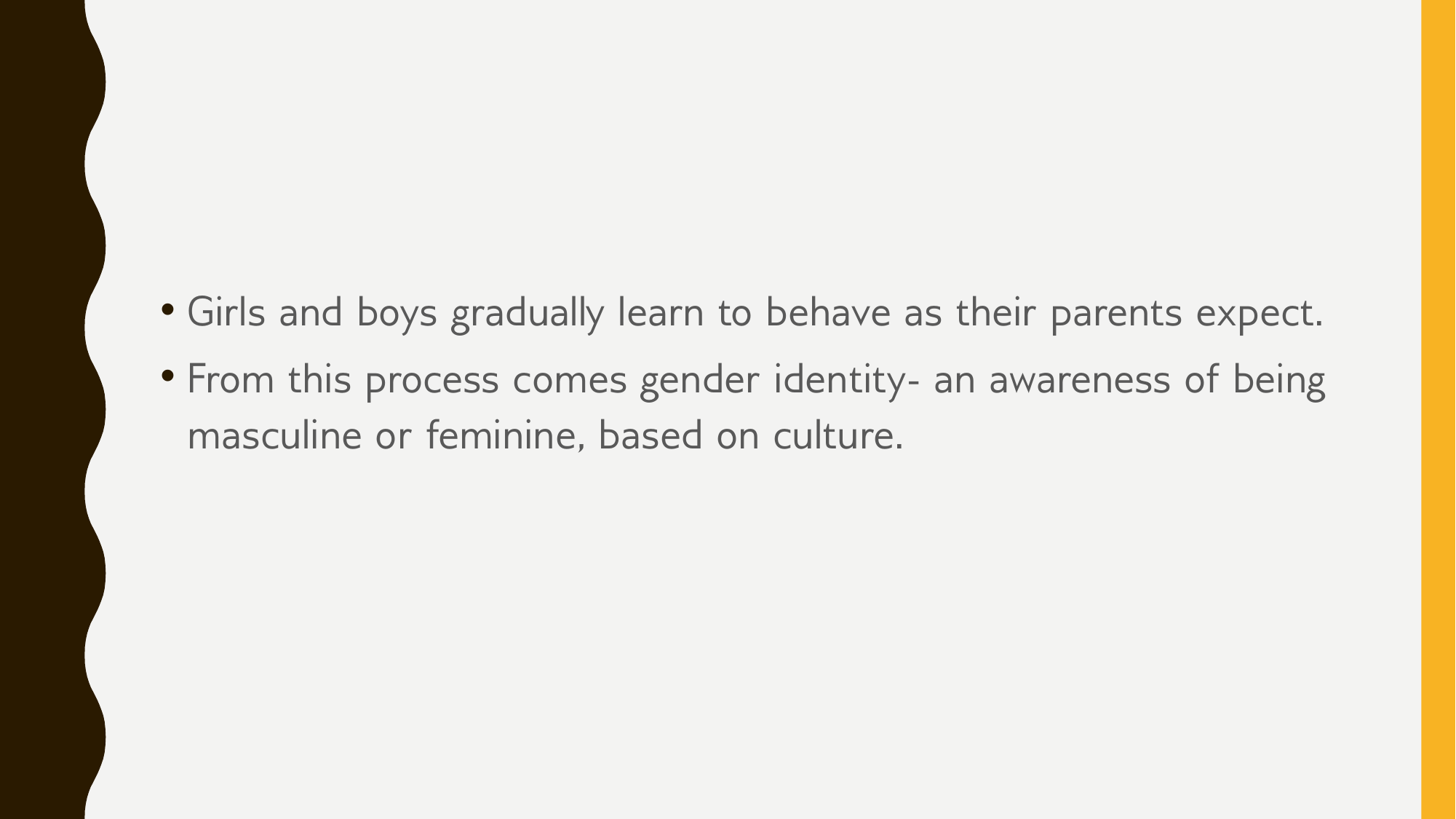

#
Girls and boys gradually learn to behave as their parents expect.
From this process comes gender identity- an awareness of being masculine or feminine, based on culture.